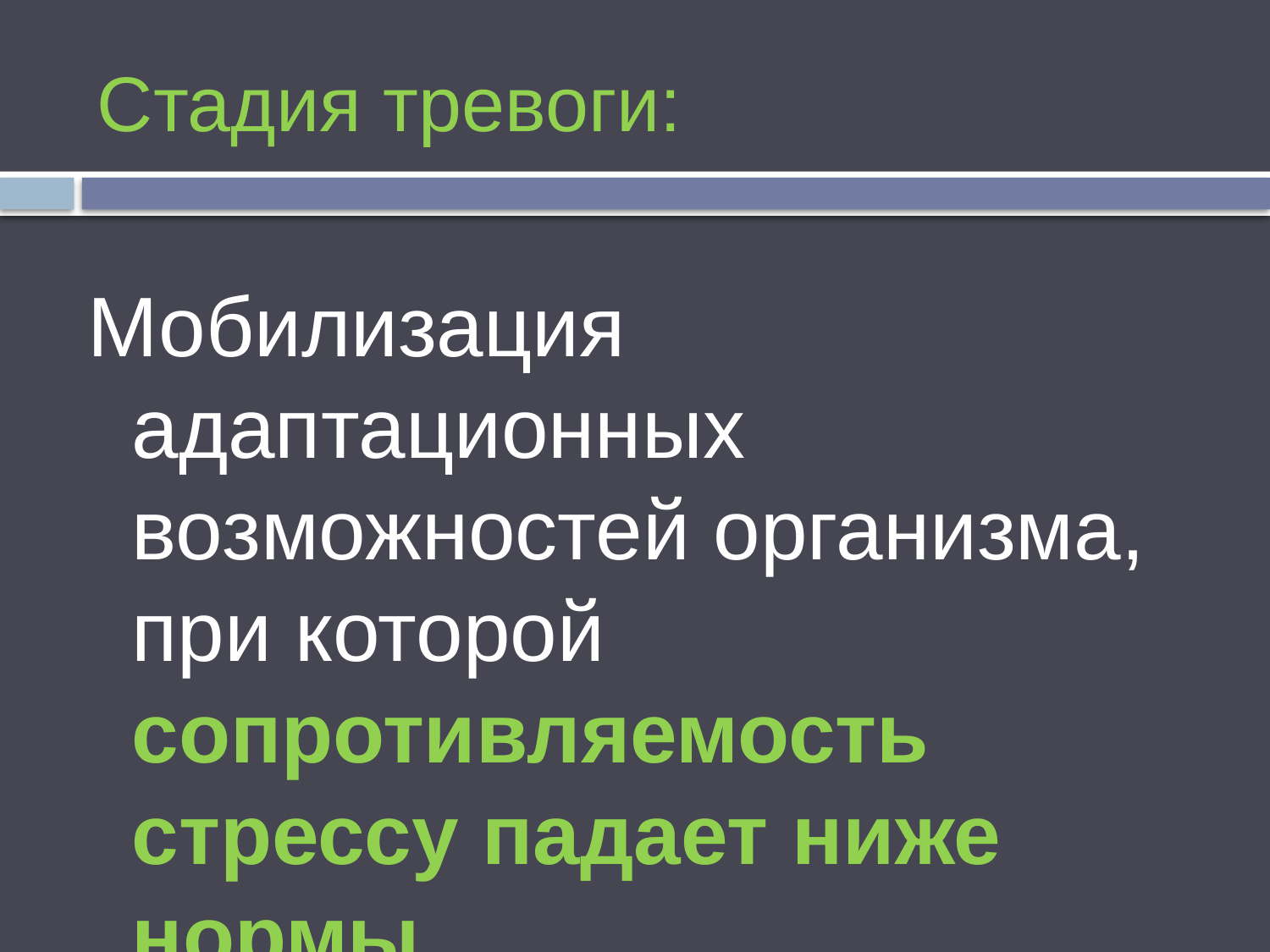

# Стадия тревоги:
Мобилизация адаптационных возможностей организма, при которой сопротивляемость стрессу падает ниже нормы